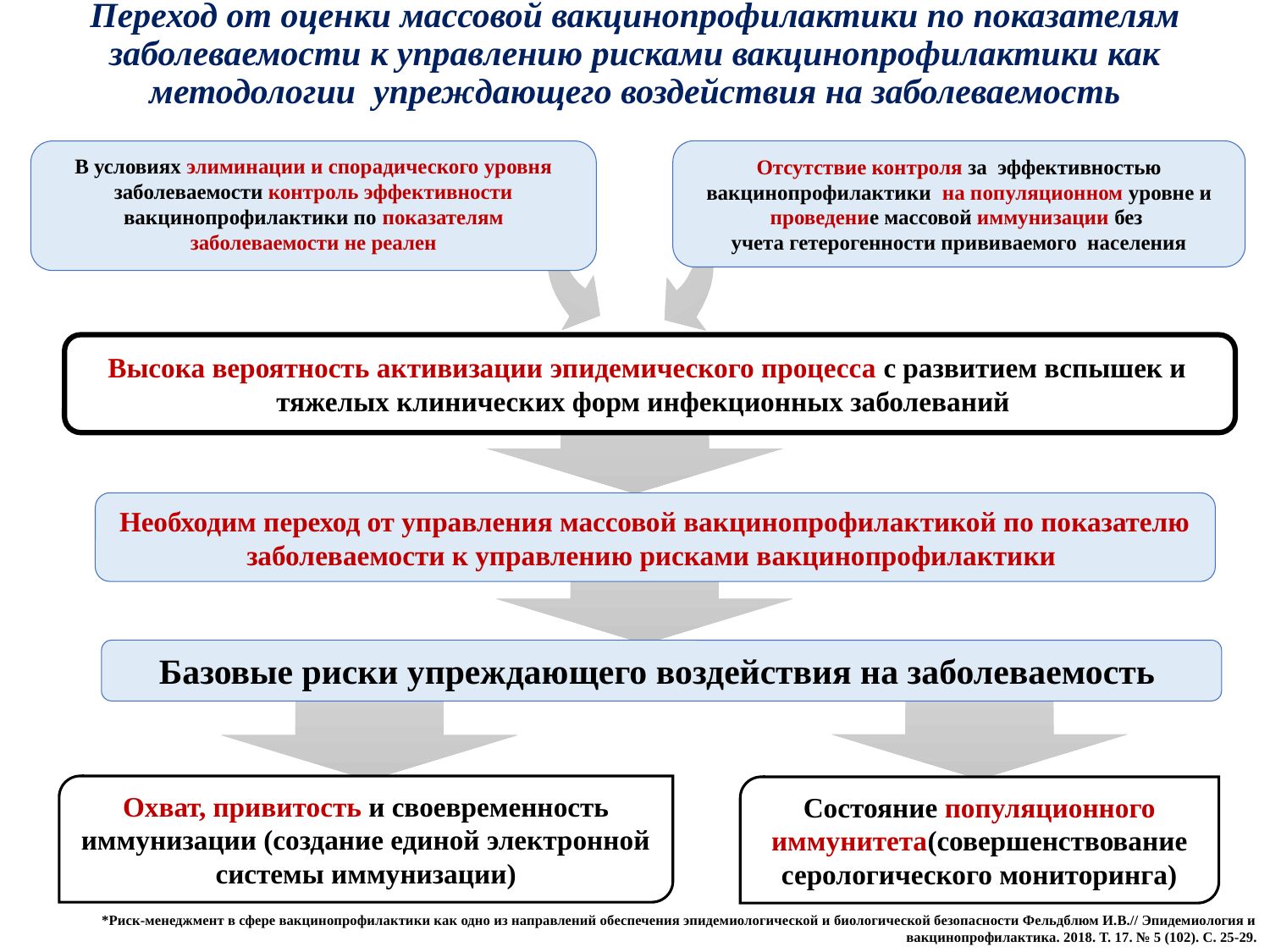

# Переход от оценки массовой вакцинопрофилактики по показателям заболеваемости к управлению рисками вакцинопрофилактики как методологии  упреждающего воздействия на заболеваемость
Отсутствие контроля за  эффективностью вакцинопрофилактики  на популяционном уровне и проведение массовой иммунизации без
учета гетерогенности прививаемого  населения

В условиях элиминации и спорадического уровня заболеваемости контроль эффективности вакцинопрофилактики по показателям заболеваемости не реален

Высока вероятность активизации эпидемического процесса с развитием вспышек и тяжелых клинических форм инфекционных заболеваний

Необходим переход от управления массовой вакцинопрофилактикой по показателю заболеваемости к управлению рисками вакцинопрофилактики

Базовые риски упреждающего воздействия на заболеваемость

Охват, привитость и своевременность иммунизации (создание единой электронной системы иммунизации)
Состояние популяционного иммунитета(совершенствование серологического мониторинга)
*Риск-менеджмент в сфере вакцинопрофилактики как одно из направлений обеспечения эпидемиологической и биологической безопасности Фельдблюм И.В.// Эпидемиология и вакцинопрофилактика. 2018. Т. 17. № 5 (102). С. 25-29.